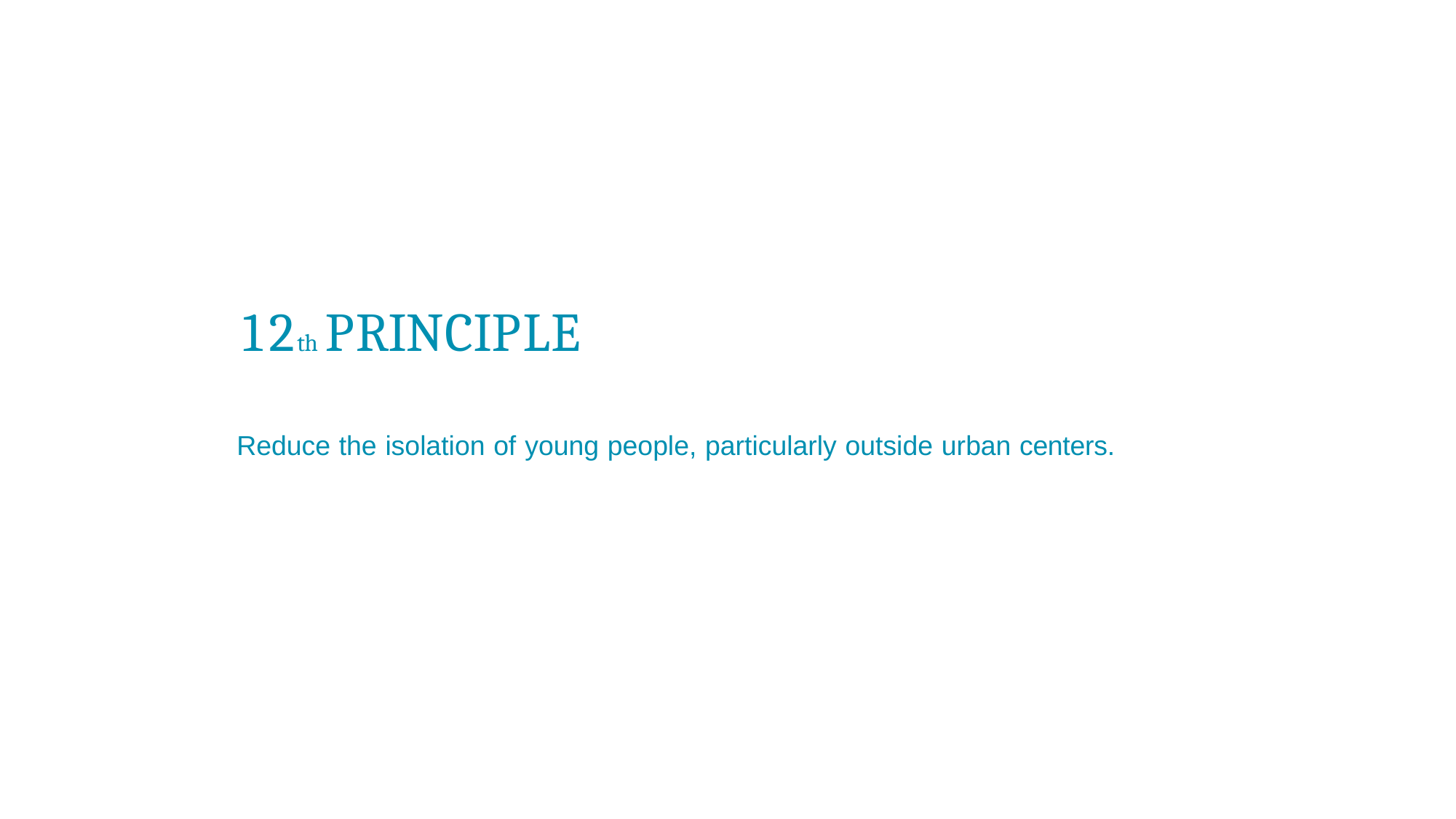

12th PRINCIPLE

Reduce the isolation of young people, particularly outside urban centers.